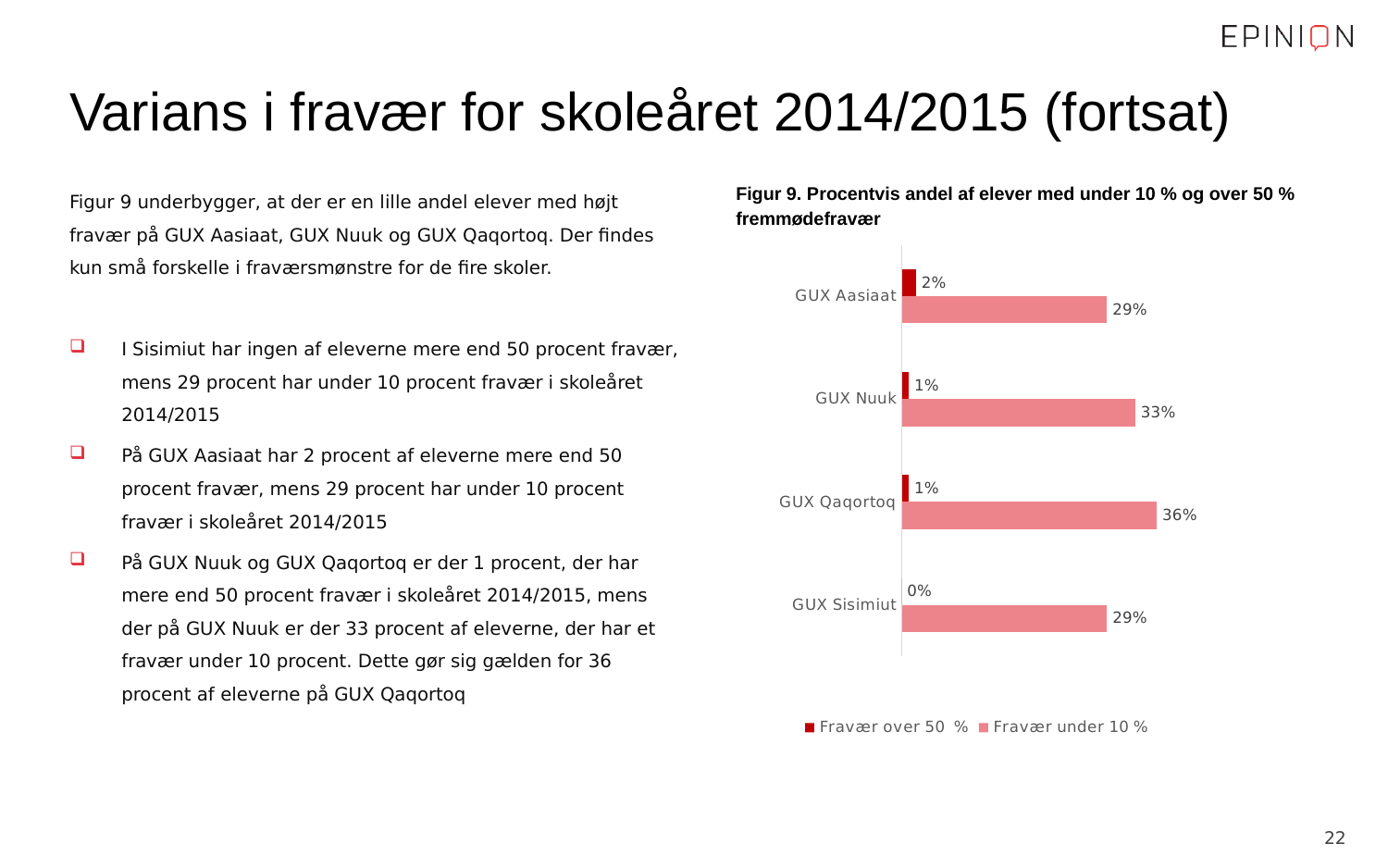

# Varians i fravær for skoleåret 2014/2015 (fortsat)
Figur 9 underbygger, at der er en lille andel elever med højt fravær på GUX Aasiaat, GUX Nuuk og GUX Qaqortoq. Der findes kun små forskelle i fraværsmønstre for de fire skoler.

I Sisimiut har ingen af eleverne mere end 50 procent fravær, mens 29 procent har under 10 procent fravær i skoleåret 2014/2015
På GUX Aasiaat har 2 procent af eleverne mere end 50 procent fravær, mens 29 procent har under 10 procent fravær i skoleåret 2014/2015
På GUX Nuuk og GUX Qaqortoq er der 1 procent, der har mere end 50 procent fravær i skoleåret 2014/2015, mens der på GUX Nuuk er der 33 procent af eleverne, der har et fravær under 10 procent. Dette gør sig gælden for 36 procent af eleverne på GUX Qaqortoq

Figur 9. Procentvis andel af elever med under 10 % og over 50 % fremmødefravær

### Chart

| Category | Fravær under 10 % | Fravær over 50  % |
|---|---|---|
| GUX Sisimiut | 0.29 | 0.0 |
| GUX Qaqortoq | 0.36 | 0.01 |
| GUX Nuuk | 0.33 | 0.01 |
| GUX Aasiaat | 0.29 | 0.02 |
 22